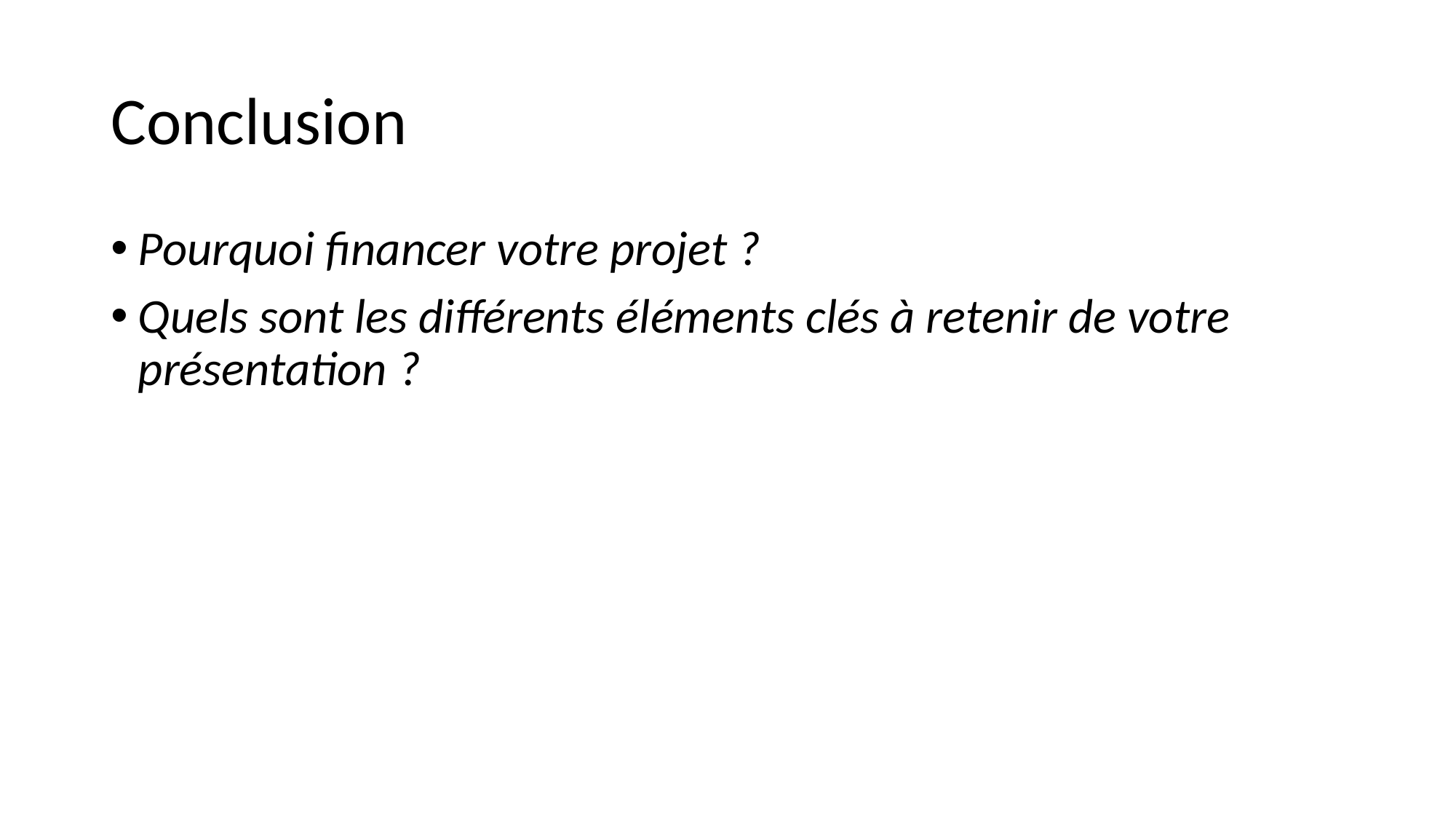

# Conclusion
Pourquoi financer votre projet ?
Quels sont les différents éléments clés à retenir de votre présentation ?